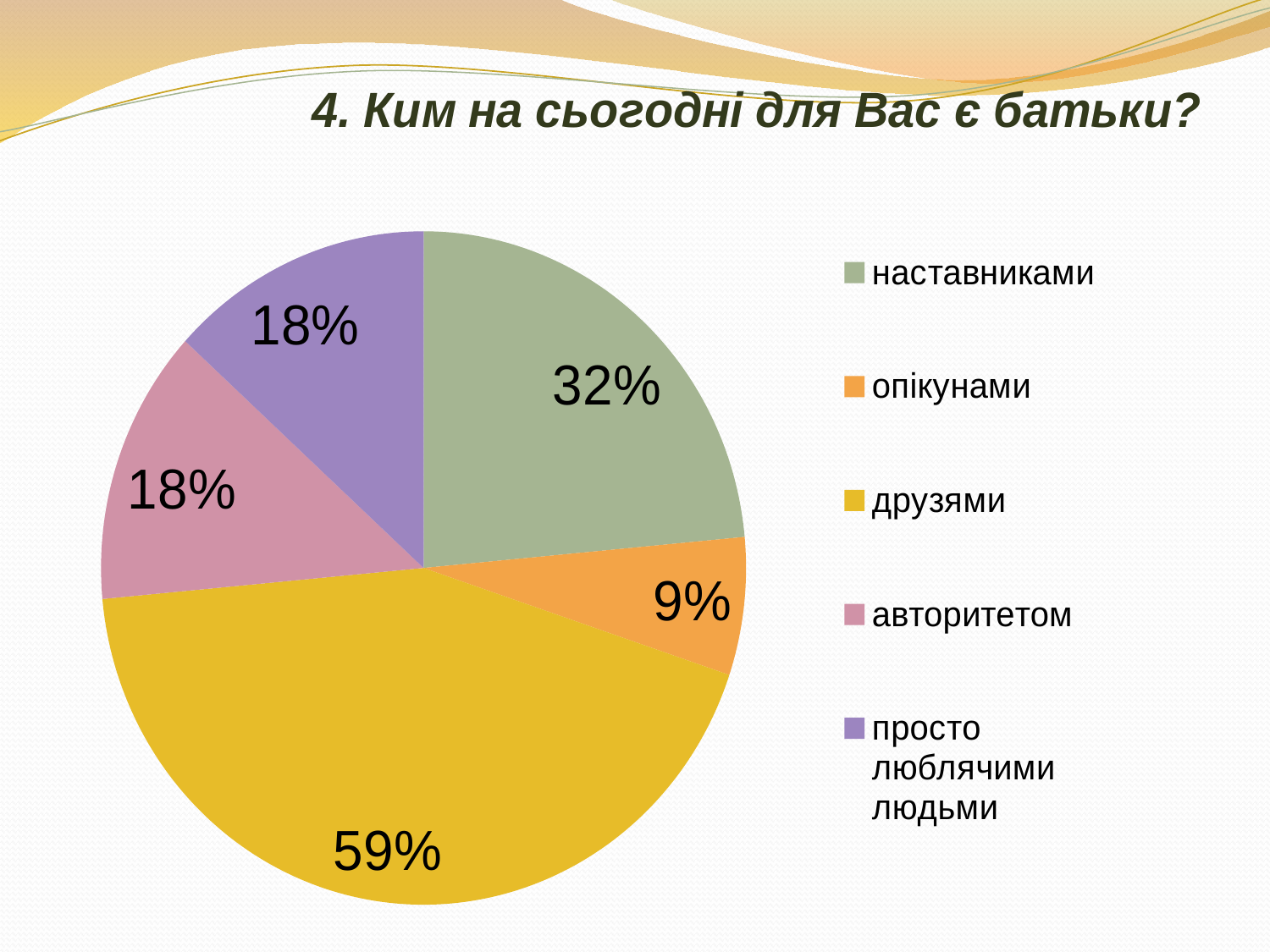

### Chart: 4. Ким на сьогодні для Вас є батьки?

| Category | Продажи |
|---|---|
| наставниками  | 0.32000000000000184 |
| опікунами | 0.09000000000000002 |
| друзями | 0.59 |
| авторитетом | 0.18000000000000024 |
| просто люблячими людьми | 0.18000000000000024 |
#